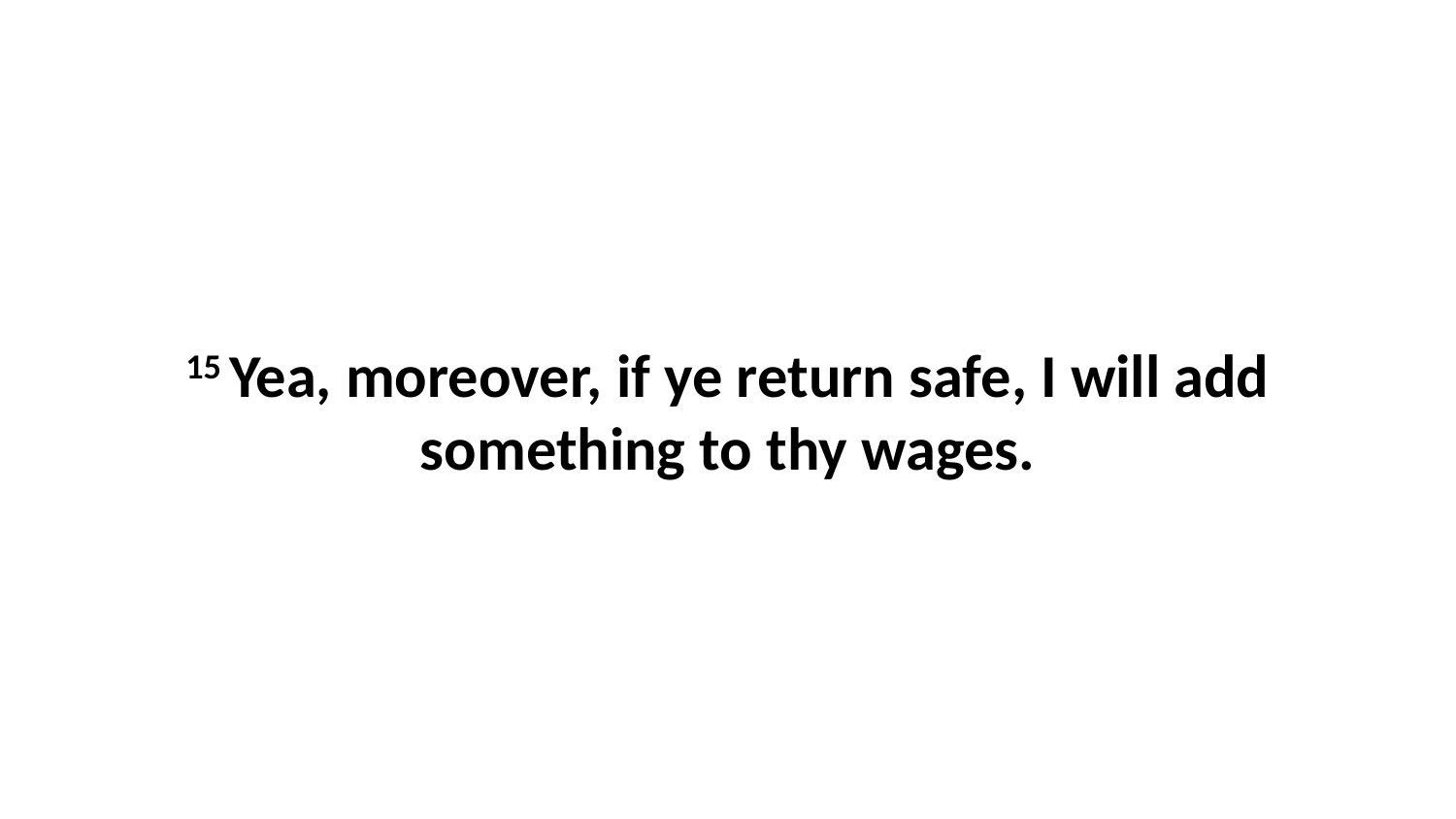

15 Yea, moreover, if ye return safe, I will add something to thy wages.